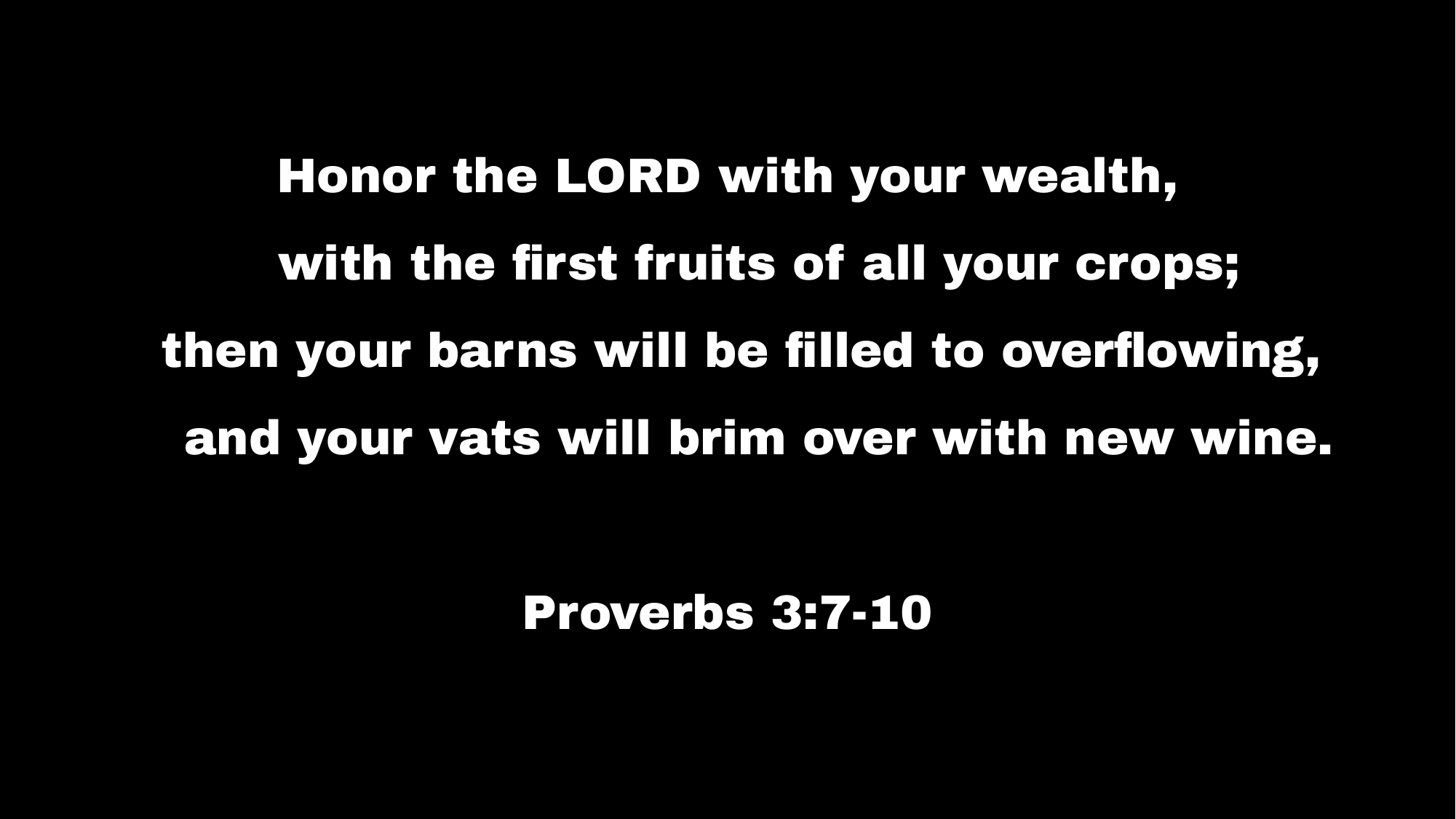

Honor the Lord with your wealth,
    with the first fruits of all your crops;
   then your barns will be filled to overflowing,
    and your vats will brim over with new wine.

Proverbs 3:7-10